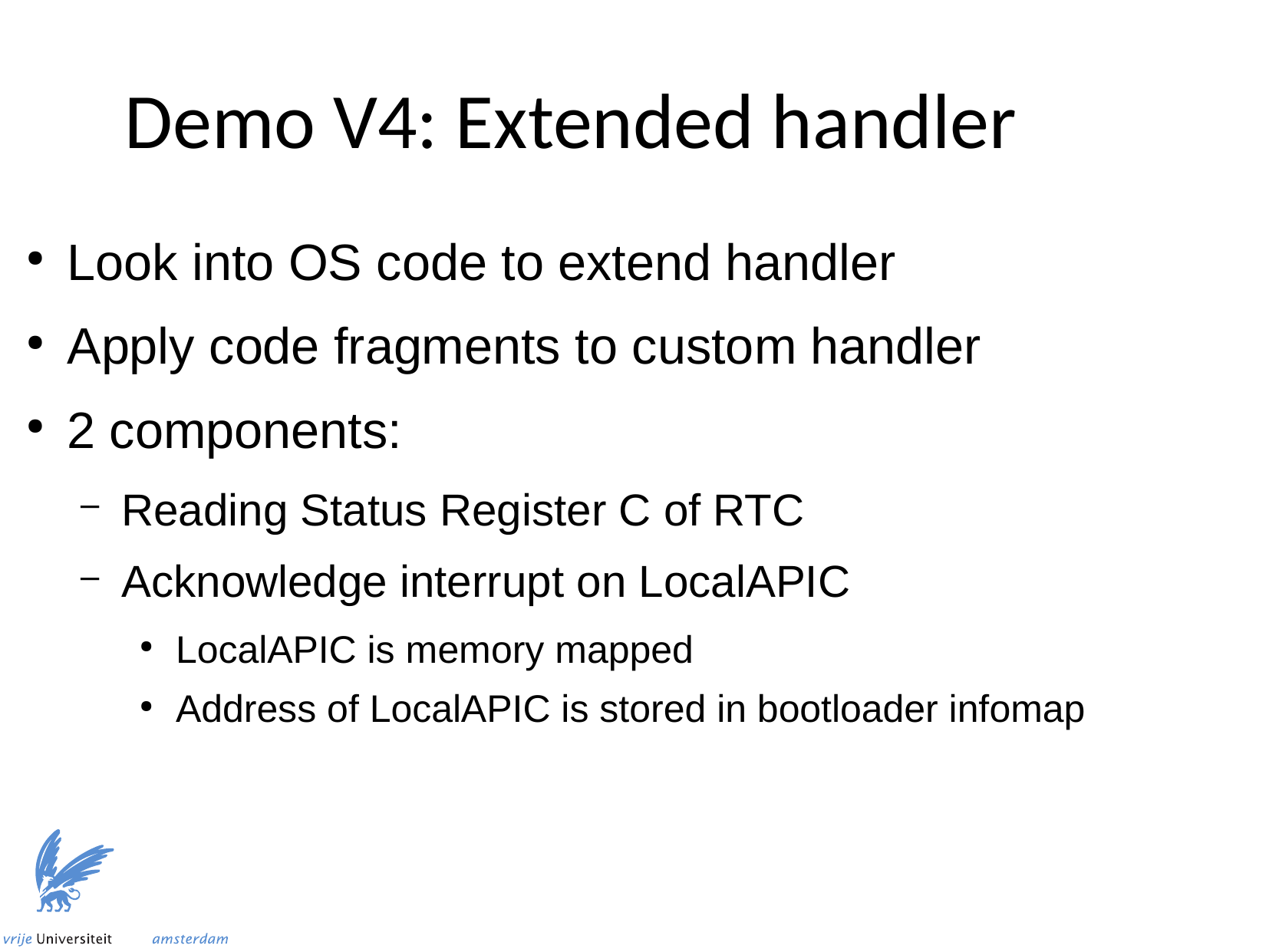

Demo V4: Extended handler
Look into OS code to extend handler
Apply code fragments to custom handler
2 components:
Reading Status Register C of RTC
Acknowledge interrupt on LocalAPIC
LocalAPIC is memory mapped
Address of LocalAPIC is stored in bootloader infomap